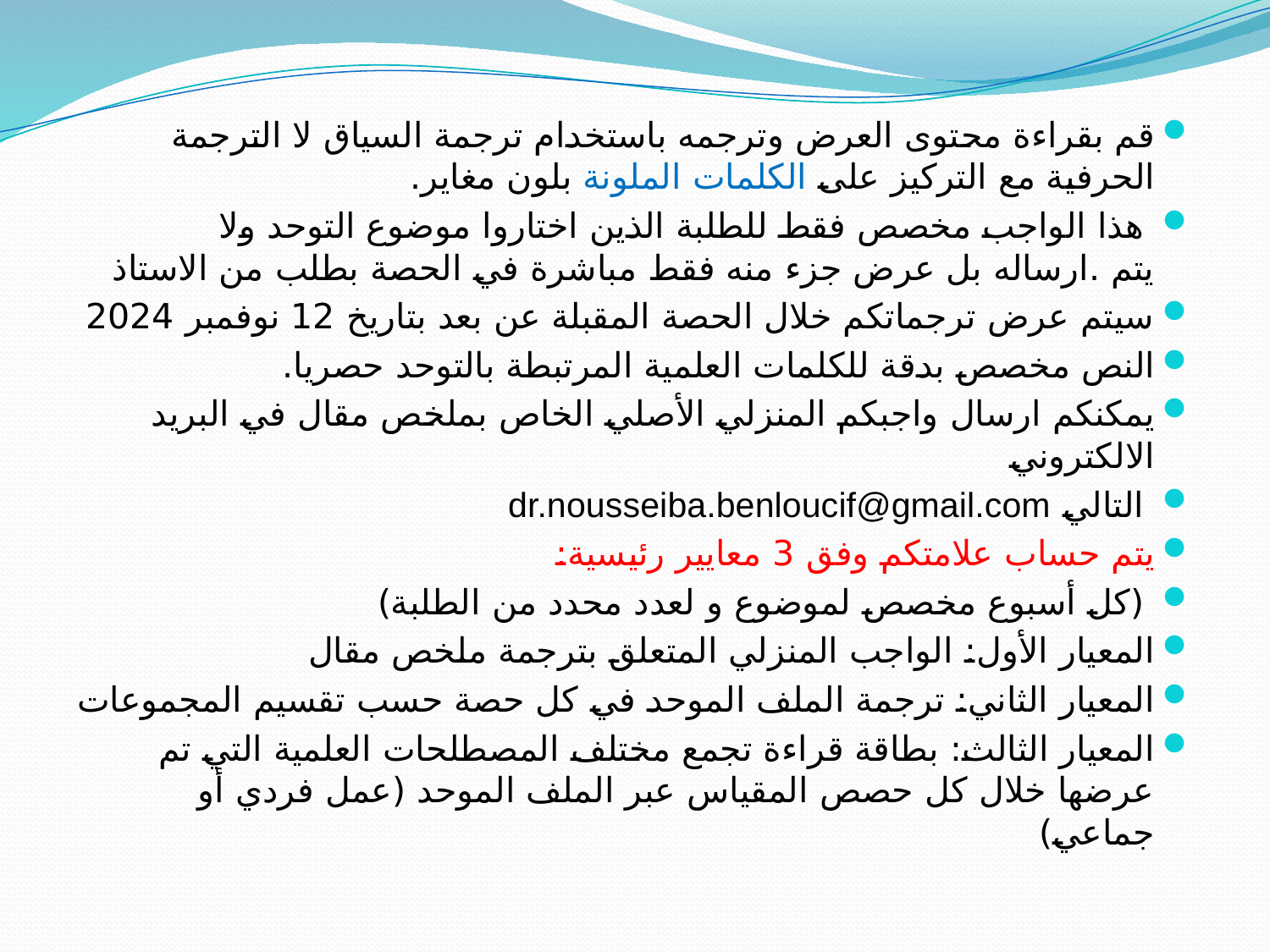

قم بقراءة محتوى العرض وترجمه باستخدام ترجمة السياق لا الترجمة الحرفية مع التركيز على الكلمات الملونة بلون مغاير.
 هذا الواجب مخصص فقط للطلبة الذين اختاروا موضوع التوحد ولا يتم .ارساله بل عرض جزء منه فقط مباشرة في الحصة بطلب من الاستاذ
سيتم عرض ترجماتكم خلال الحصة المقبلة عن بعد بتاريخ 12 نوفمبر 2024
النص مخصص بدقة للكلمات العلمية المرتبطة بالتوحد حصريا.
يمكنكم ارسال واجبكم المنزلي الأصلي الخاص بملخص مقال في البريد الالكتروني
 التالي dr.nousseiba.benloucif@gmail.com
يتم حساب علامتكم وفق 3 معايير رئيسية:
 (كل أسبوع مخصص لموضوع و لعدد محدد من الطلبة)
المعيار الأول: الواجب المنزلي المتعلق بترجمة ملخص مقال
المعيار الثاني: ترجمة الملف الموحد في كل حصة حسب تقسيم المجموعات
المعيار الثالث: بطاقة قراءة تجمع مختلف المصطلحات العلمية التي تم عرضها خلال كل حصص المقياس عبر الملف الموحد (عمل فردي أو جماعي)